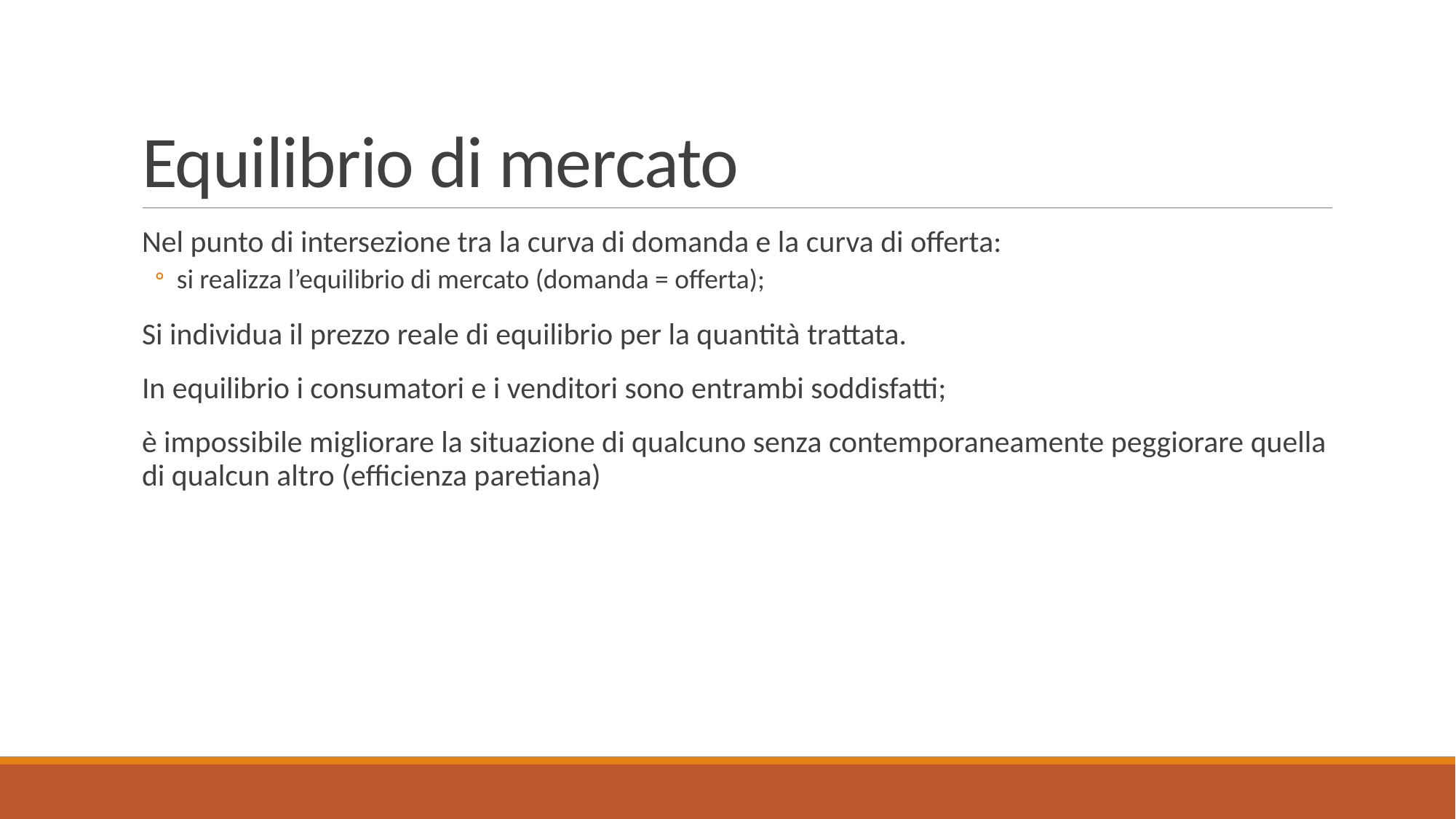

# Equilibrio di mercato
Nel punto di intersezione tra la curva di domanda e la curva di offerta:
si realizza l’equilibrio di mercato (domanda = offerta);
Si individua il prezzo reale di equilibrio per la quantità trattata.
In equilibrio i consumatori e i venditori sono entrambi soddisfatti;
è impossibile migliorare la situazione di qualcuno senza contemporaneamente peggiorare quella di qualcun altro (efficienza paretiana)